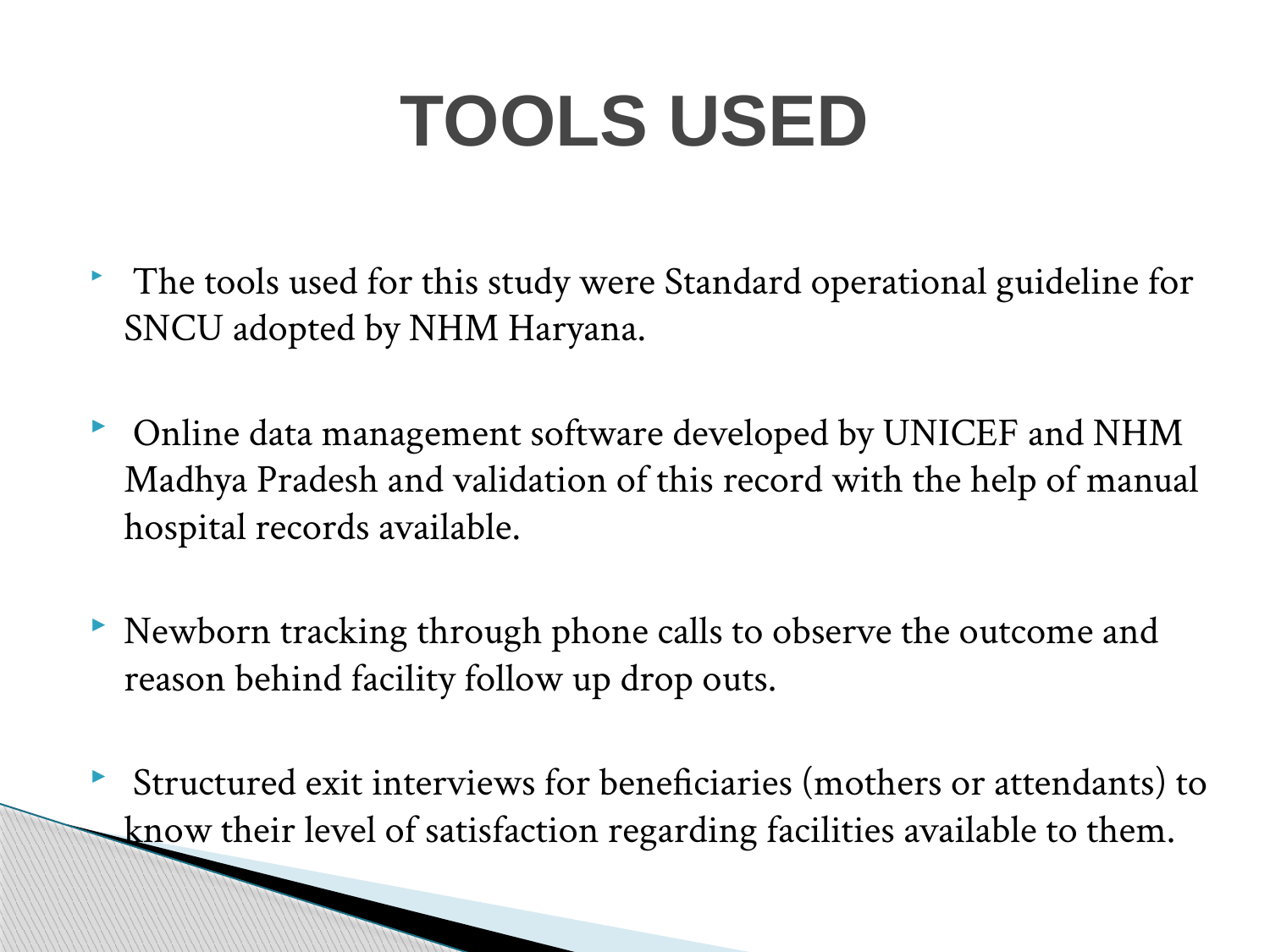

# TOOLS USED

 The tools used for this study were Standard operational guideline for SNCU adopted by NHM Haryana.

 Online data management software developed by UNICEF and NHM Madhya Pradesh and validation of this record with the help of manual hospital records available.

Newborn tracking through phone calls to observe the outcome and reason behind facility follow up drop outs.

 Structured exit interviews for beneficiaries (mothers or attendants) to know their level of satisfaction regarding facilities available to them.